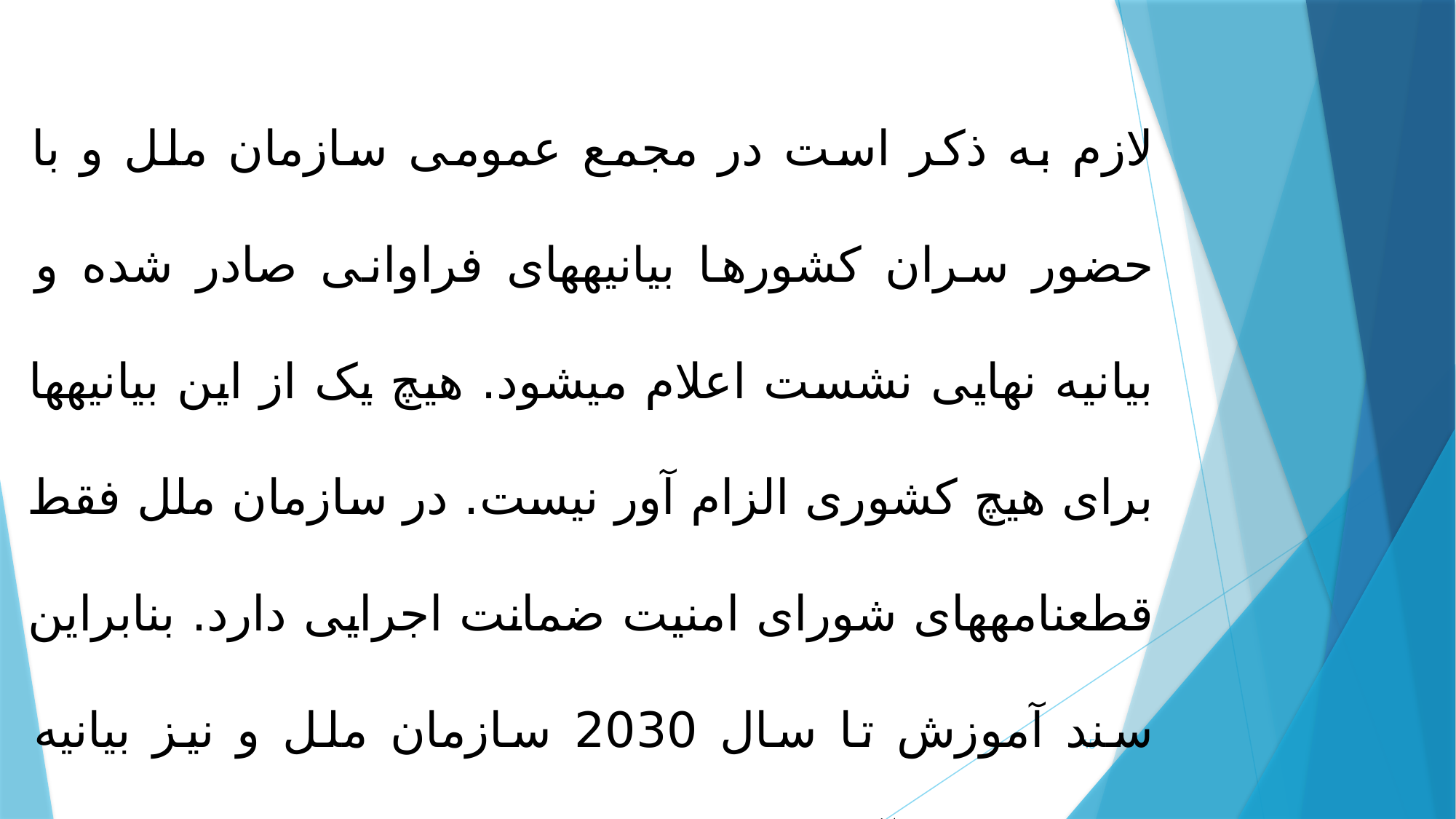

لازم به ذکر است در مجمع عمومی سازمان ملل و با حضور سران کشورها بیانیه­های فراوانی صادر شده و بیانیه نهایی نشست اعلام می­شود. هیچ یک از این بیانیه­ها برای هیچ کشوری الزام آور نیست. در سازمان ملل فقط قطعنامه­های شورای امنیت ضمانت اجرایی دارد. بنابراین سند آموزش تا سال 2030 سازمان ملل و نیز بیانیه اینچئون الزام­آور نیست.
45